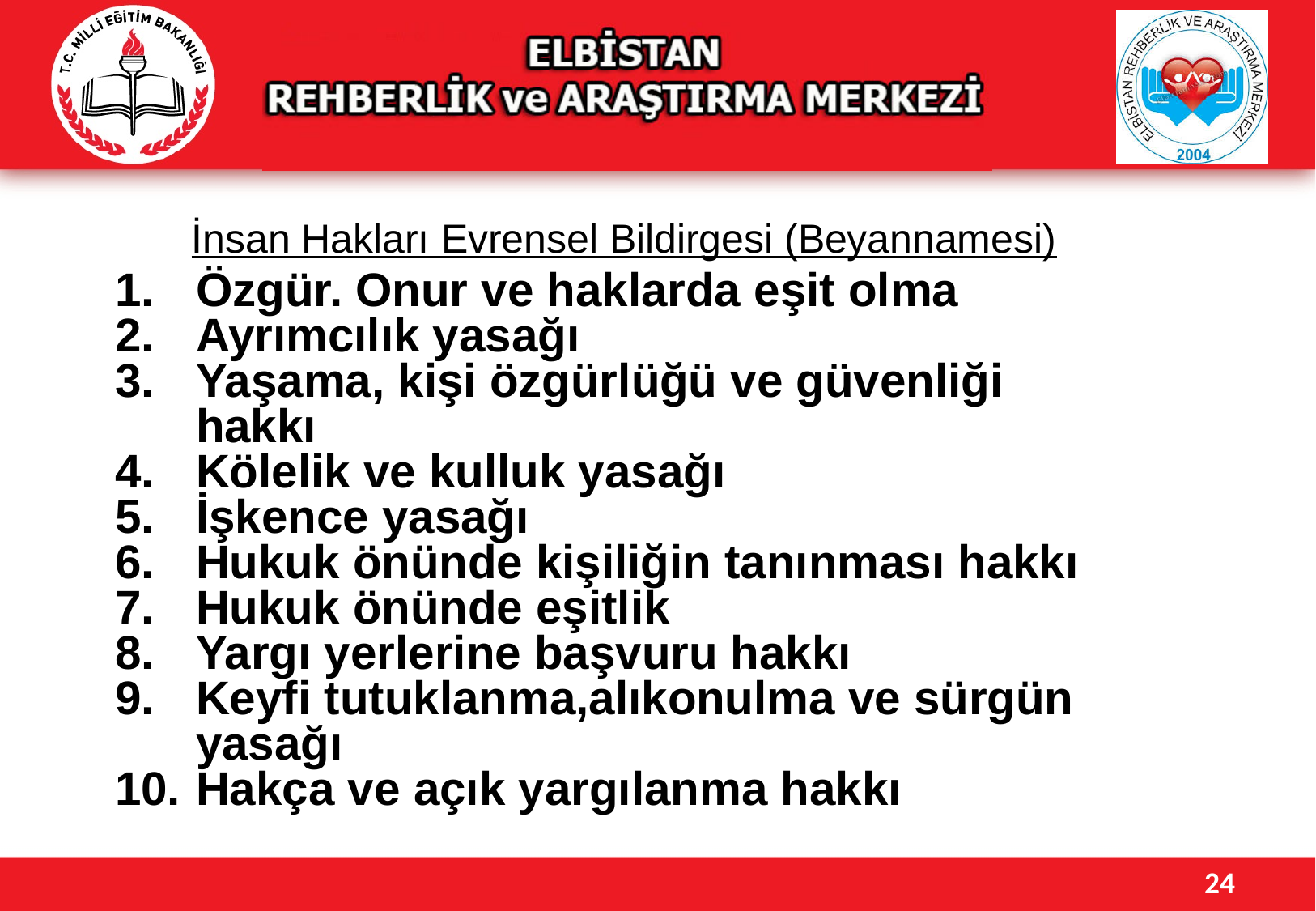

İnsan Hakları Evrensel Bildirgesi (Beyannamesi)
Özgür. Onur ve haklarda eşit olma
Ayrımcılık yasağı
Yaşama, kişi özgürlüğü ve güvenliği hakkı
Kölelik ve kulluk yasağı
İşkence yasağı
Hukuk önünde kişiliğin tanınması hakkı
Hukuk önünde eşitlik
Yargı yerlerine başvuru hakkı
Keyfi tutuklanma,alıkonulma ve sürgün yasağı
Hakça ve açık yargılanma hakkı
24